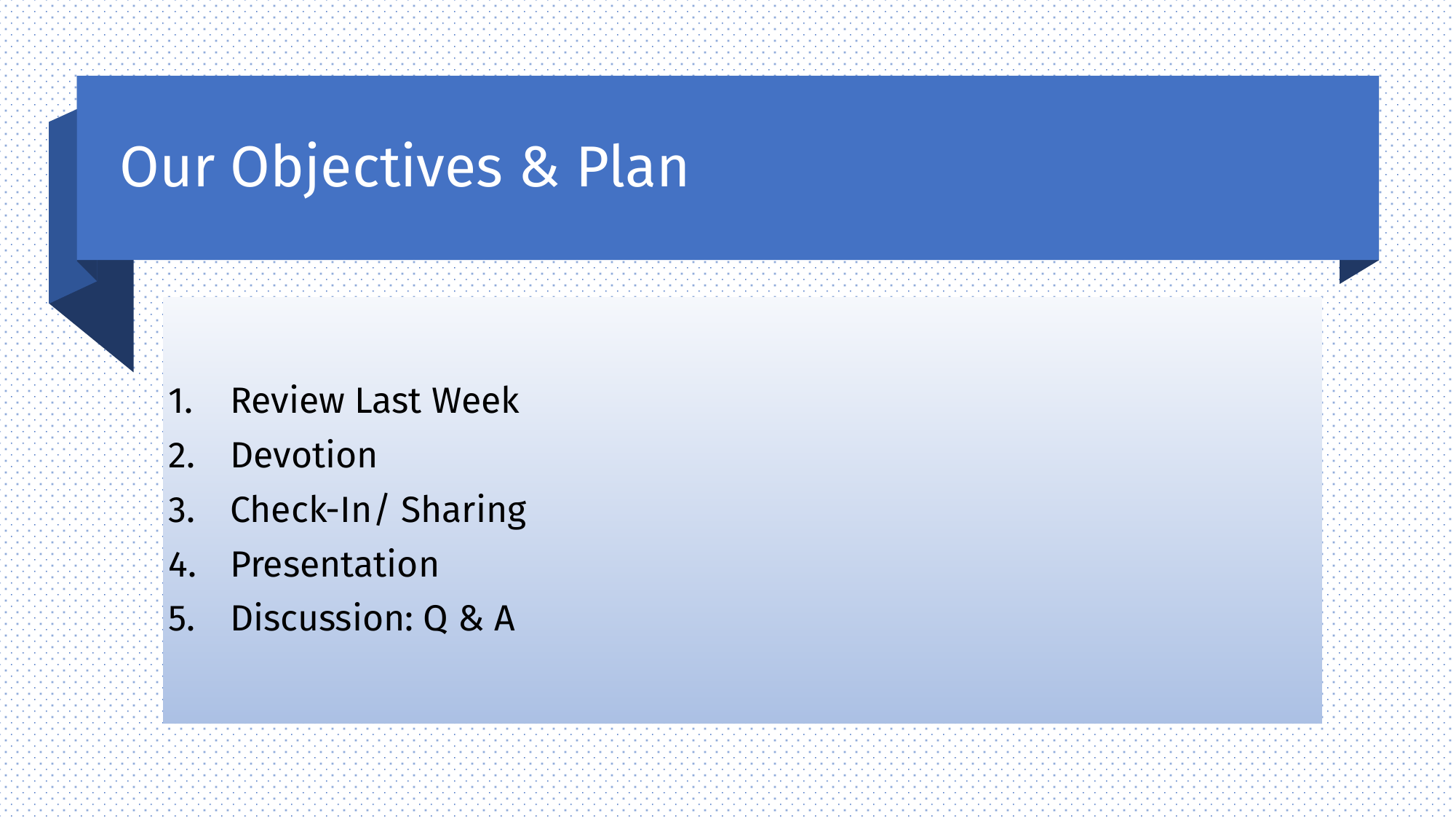

# Our Objectives & Plan

Review Last Week
Devotion
Check-In/ Sharing
Presentation
Discussion: Q & A